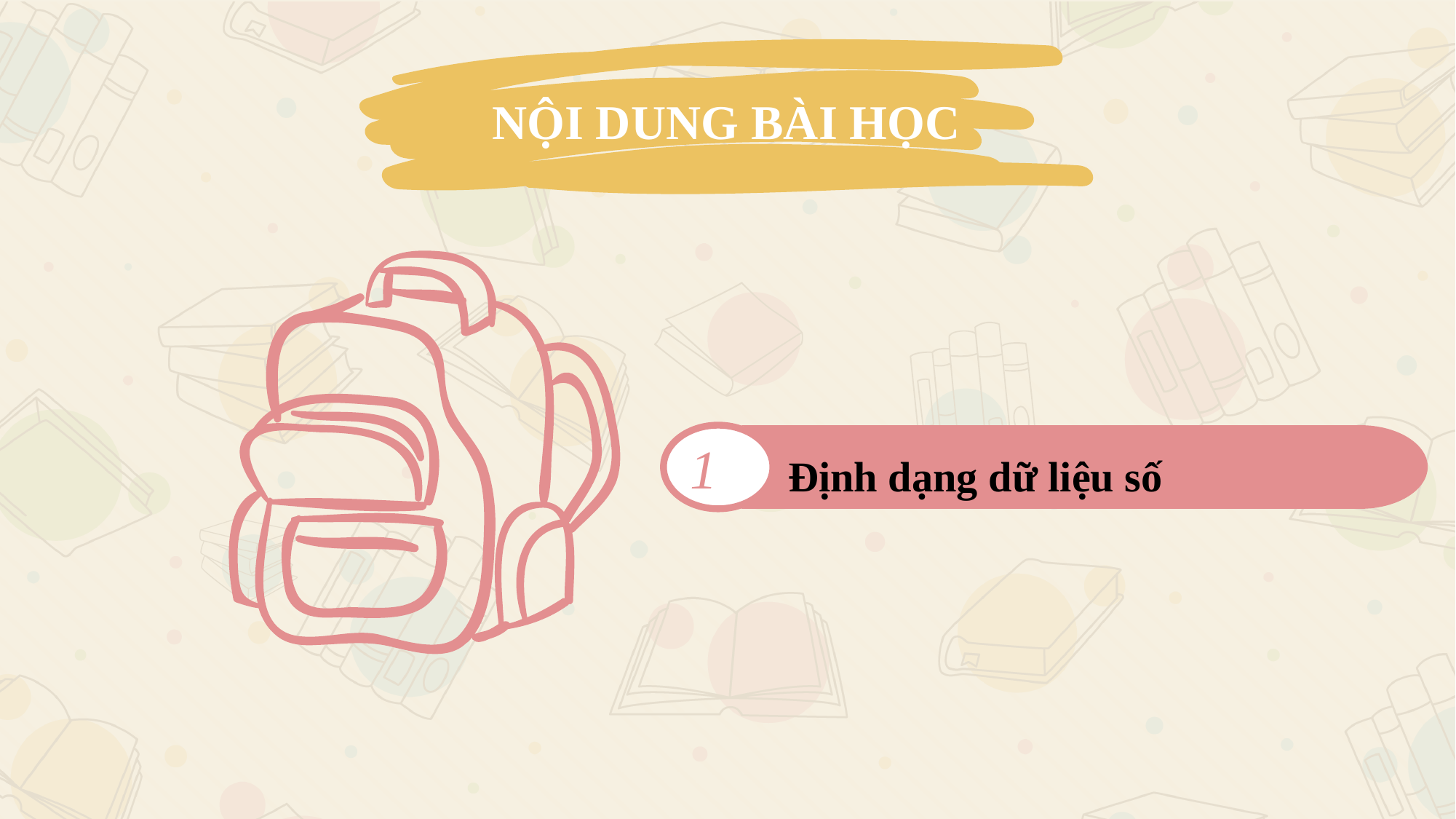

NỘI DUNG BÀI HỌC

1
Định dạng dữ liệu số